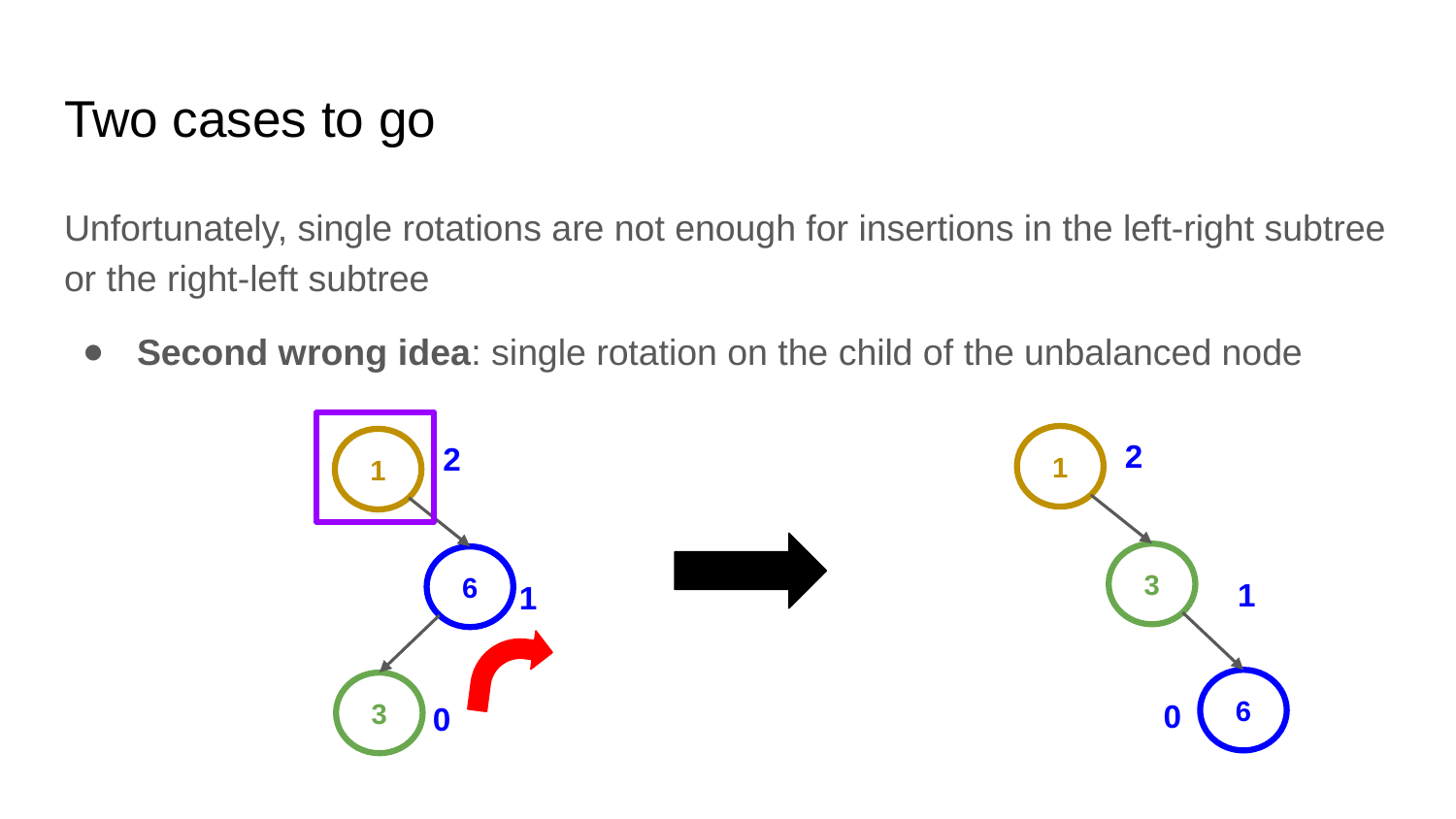

# Two cases to go
Unfortunately, single rotations are not enough for insertions in the left-right subtree or the right-left subtree
Second wrong idea: single rotation on the child of the unbalanced node

2
1
6
3
1
0
2
1
3
6
1
0